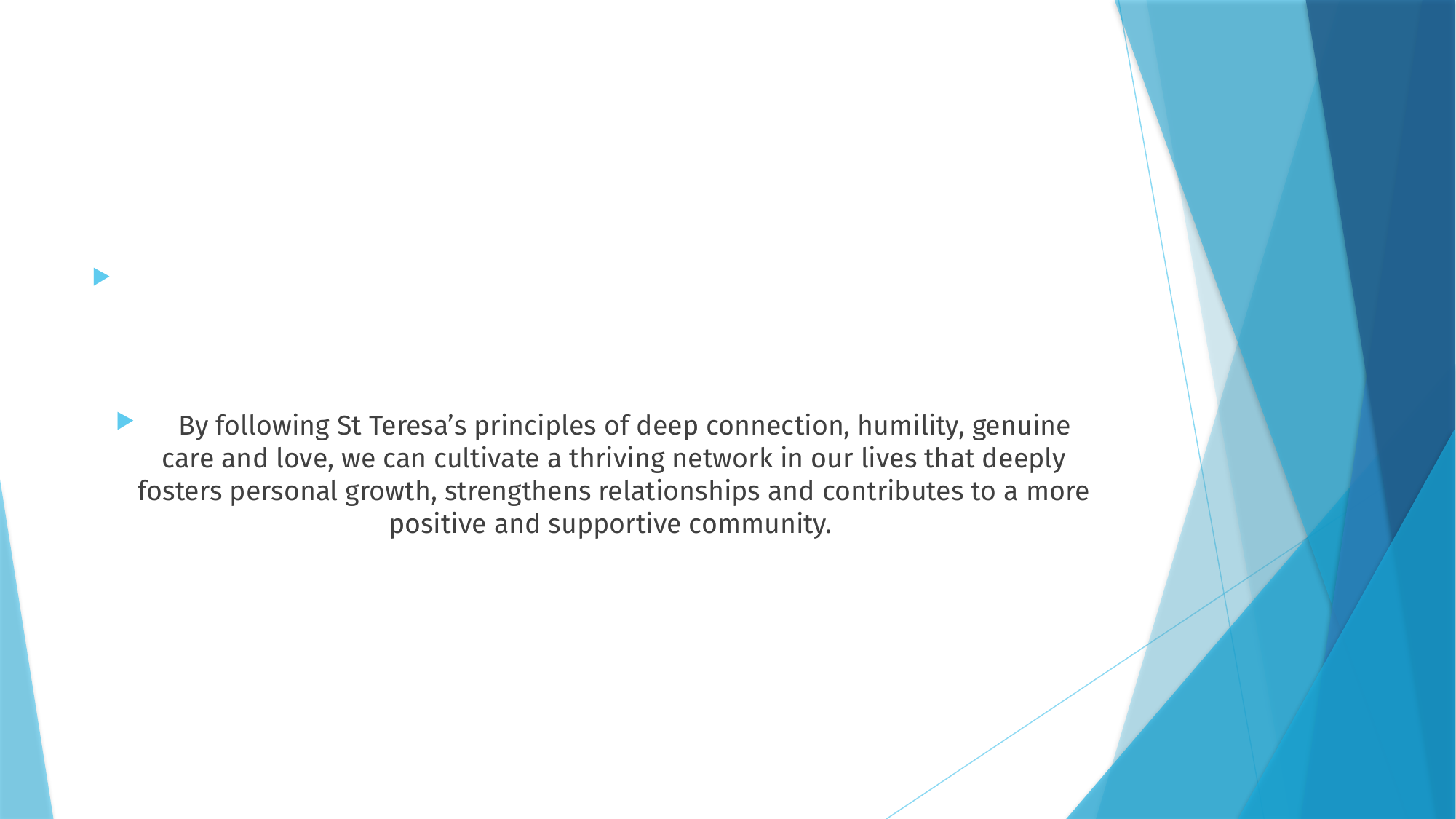

#

   By following St Teresa’s principles of deep connection, humility, genuine care and love, we can cultivate a thriving network in our lives that deeply fosters personal growth, strengthens relationships and contributes to a more positive and supportive community.